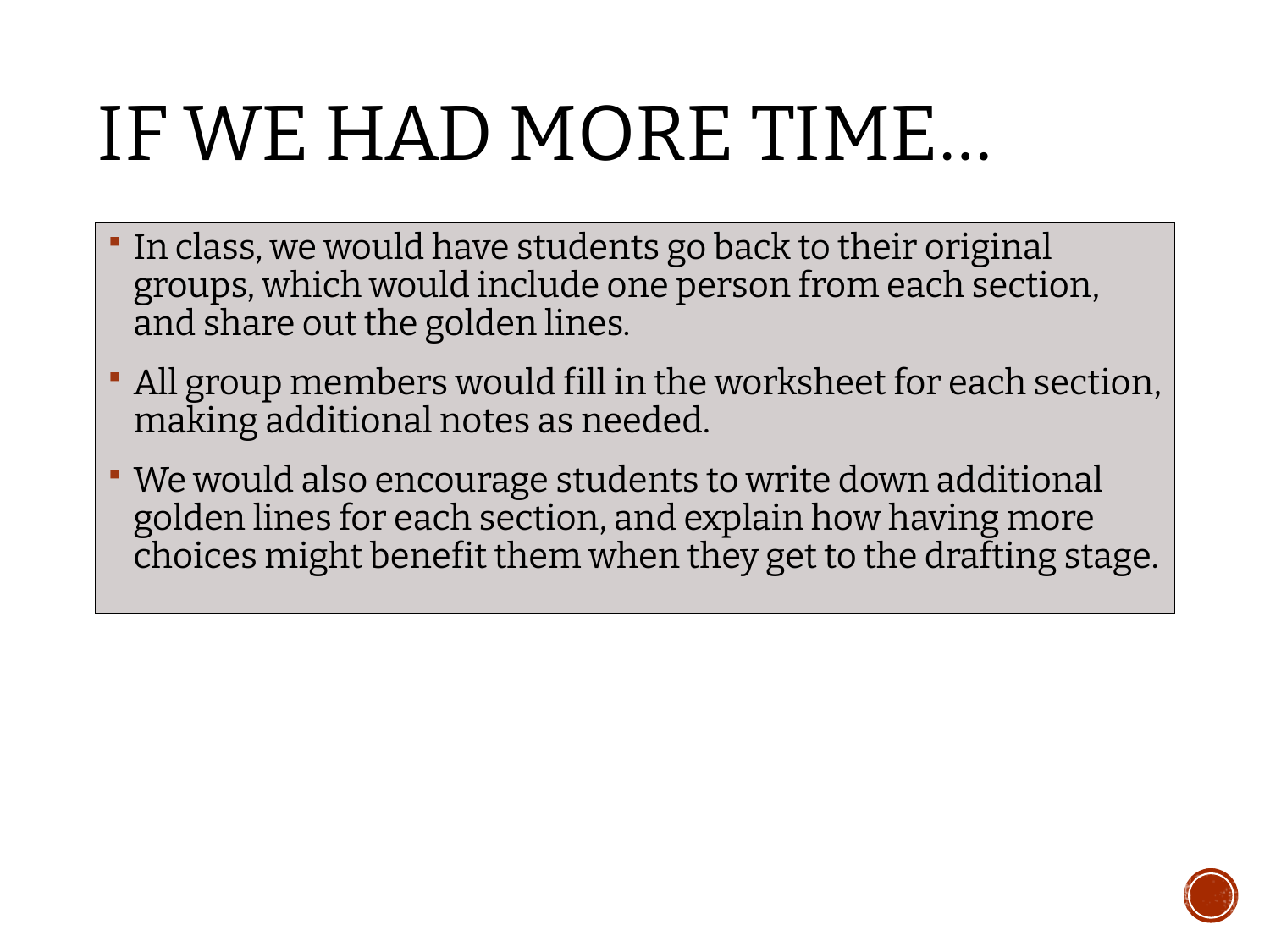

# If we had more time…
In class, we would have students go back to their original groups, which would include one person from each section, and share out the golden lines.
All group members would fill in the worksheet for each section, making additional notes as needed.
We would also encourage students to write down additional golden lines for each section, and explain how having more choices might benefit them when they get to the drafting stage.